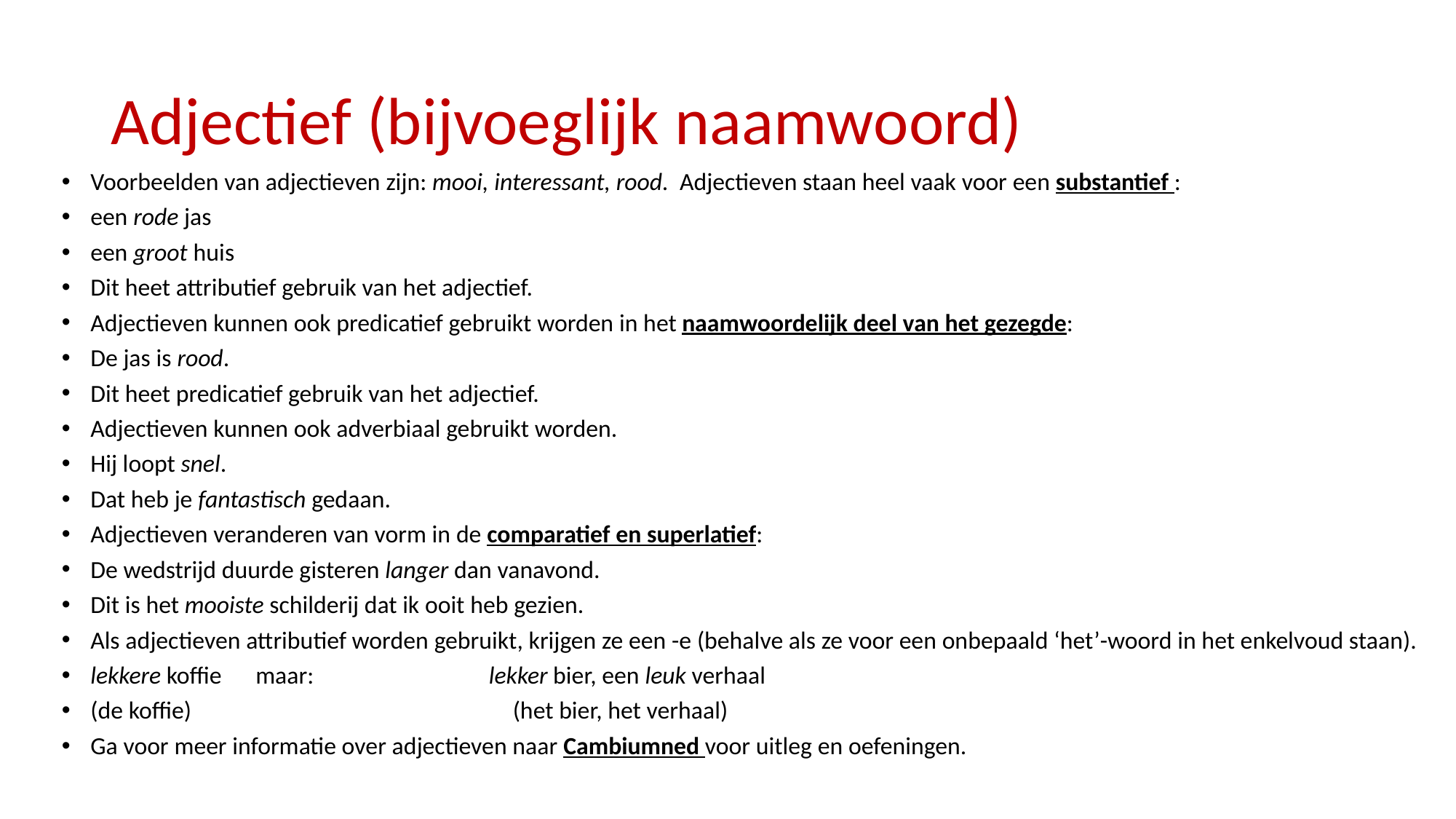

# Adjectief (bijvoeglijk naamwoord)
Voorbeelden van adjectieven zijn: mooi, interessant, rood.  Adjectieven staan heel vaak voor een substantief :
een rode jas
een groot huis
Dit heet attributief gebruik van het adjectief.
Adjectieven kunnen ook predicatief gebruikt worden in het naamwoordelijk deel van het gezegde:
De jas is rood.
Dit heet predicatief gebruik van het adjectief.
Adjectieven kunnen ook adverbiaal gebruikt worden.
Hij loopt snel.
Dat heb je fantastisch gedaan.
Adjectieven veranderen van vorm in de comparatief en superlatief:
De wedstrijd duurde gisteren langer dan vanavond.
Dit is het mooiste schilderij dat ik ooit heb gezien.
Als adjectieven attributief worden gebruikt, krijgen ze een -e (behalve als ze voor een onbepaald ‘het’-woord in het enkelvoud staan).
lekkere koffie      maar:                               lekker bier, een leuk verhaal
(de koffie)                                                         (het bier, het verhaal)
Ga voor meer informatie over adjectieven naar Cambiumned voor uitleg en oefeningen.